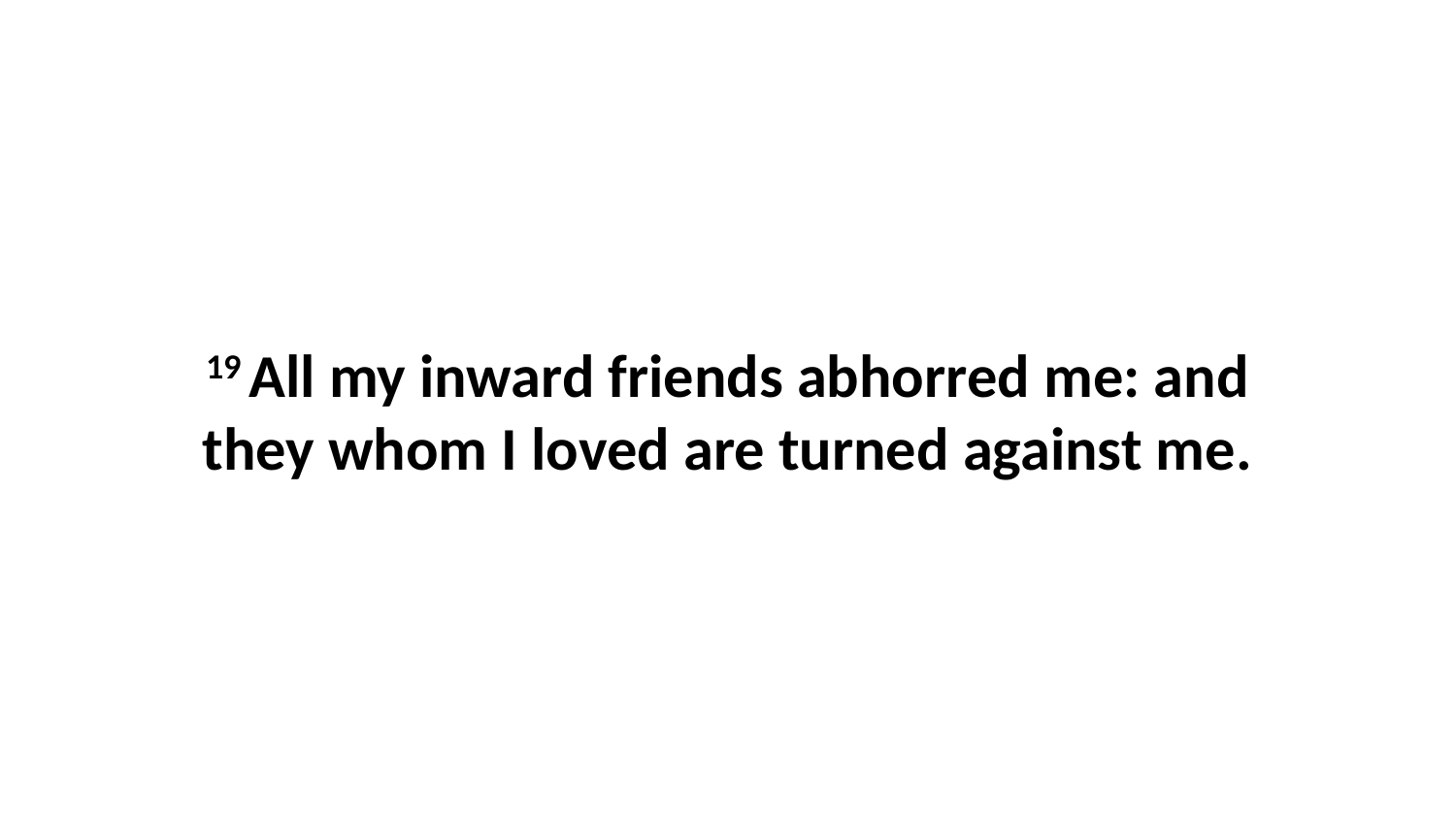

19 All my inward friends abhorred me: and they whom I loved are turned against me.